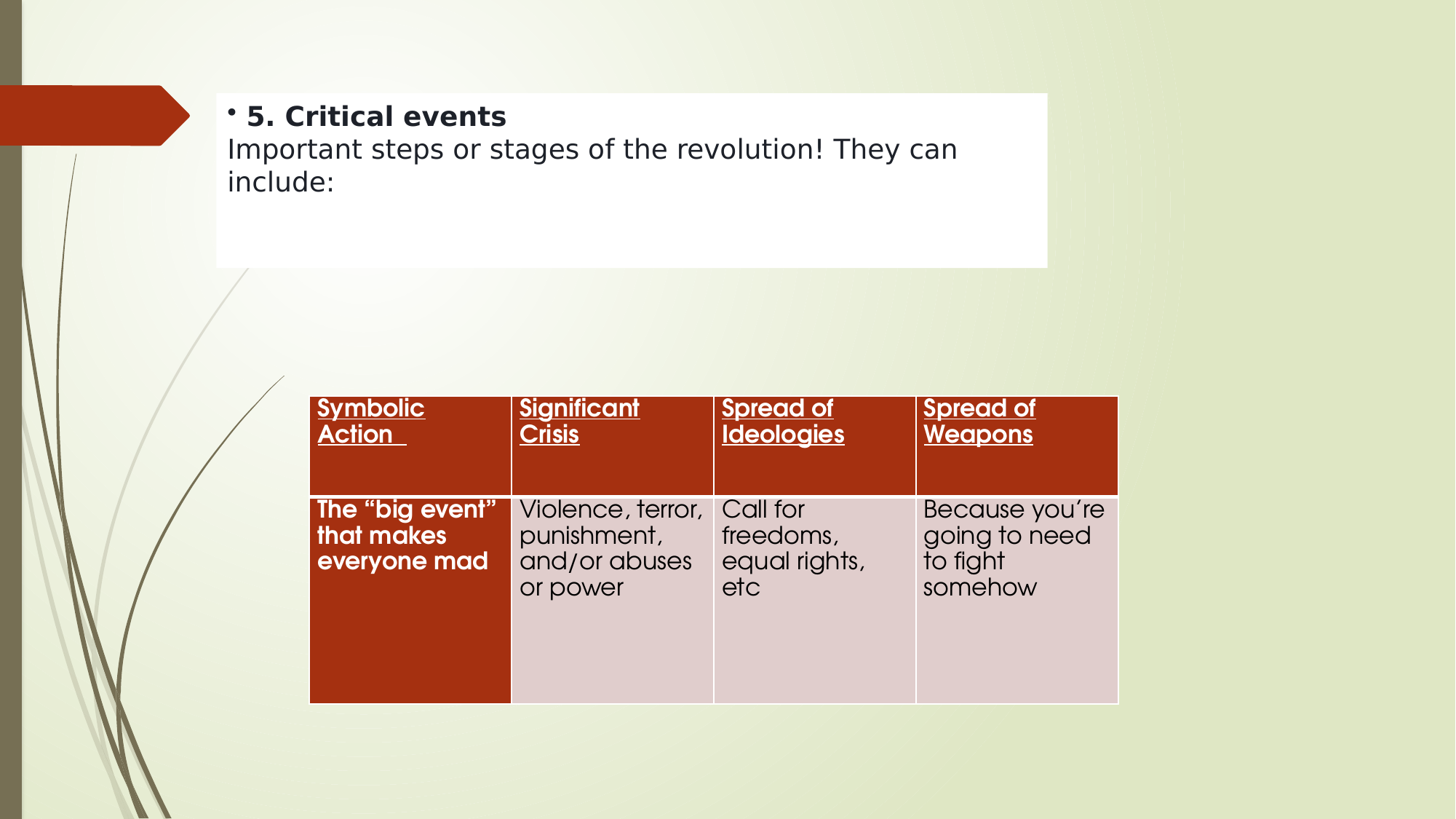

#
 5. Critical events
Important steps or stages of the revolution! They can include:
| Symbolic Action | Significant Crisis | Spread of Ideologies | Spread of Weapons |
| --- | --- | --- | --- |
| The “big event” that makes everyone mad | Violence, terror, punishment, and/or abuses or power | Call for freedoms, equal rights, etc | Because you’re going to need to fight somehow |